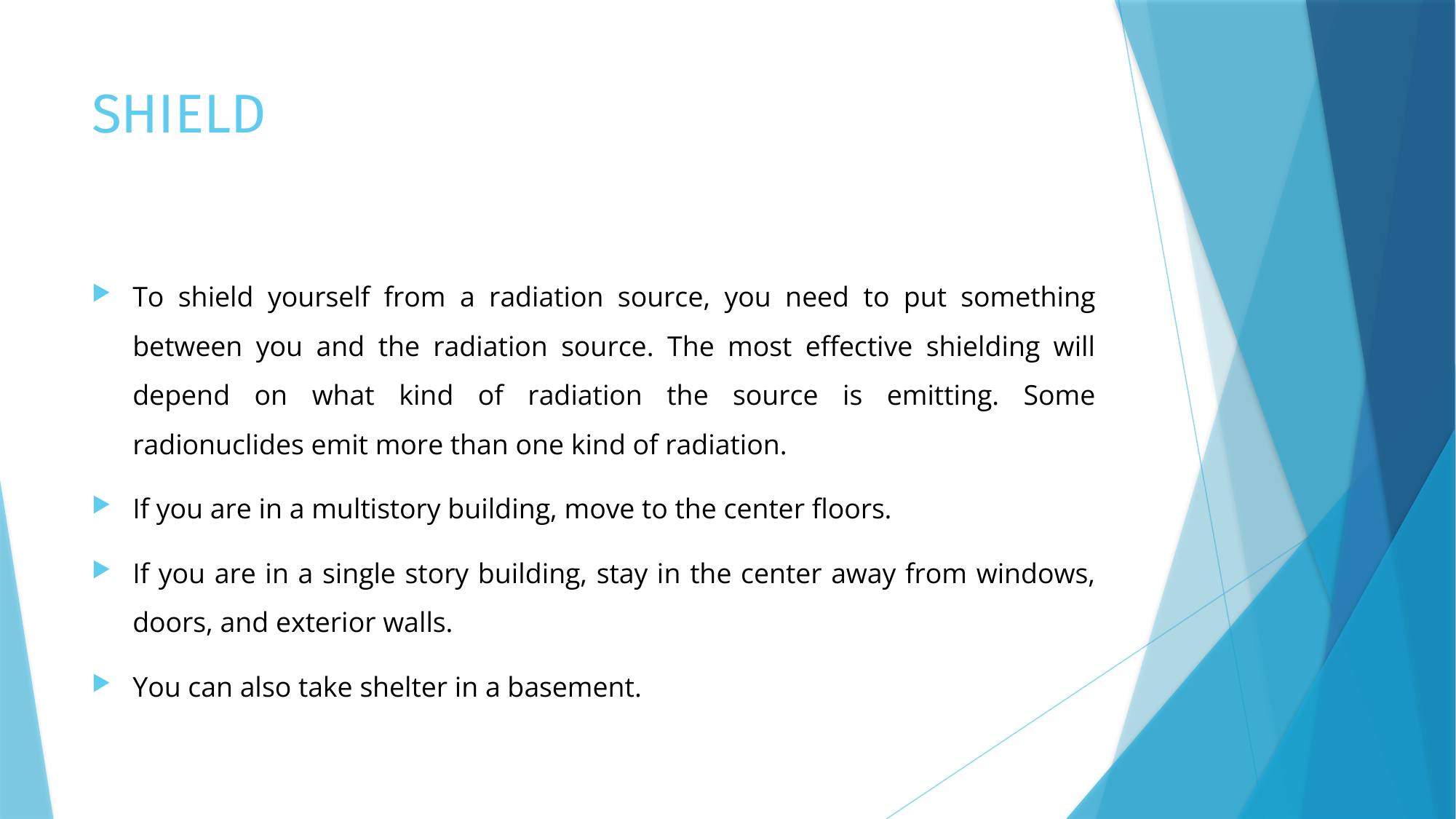

# SHIELD
To shield yourself from a radiation source, you need to put something between you and the radiation source. The most effective shielding will depend on what kind of radiation the source is emitting. Some radionuclides emit more than one kind of radiation.
If you are in a multistory building, move to the center floors.
If you are in a single story building, stay in the center away from windows, doors, and exterior walls.
You can also take shelter in a basement.